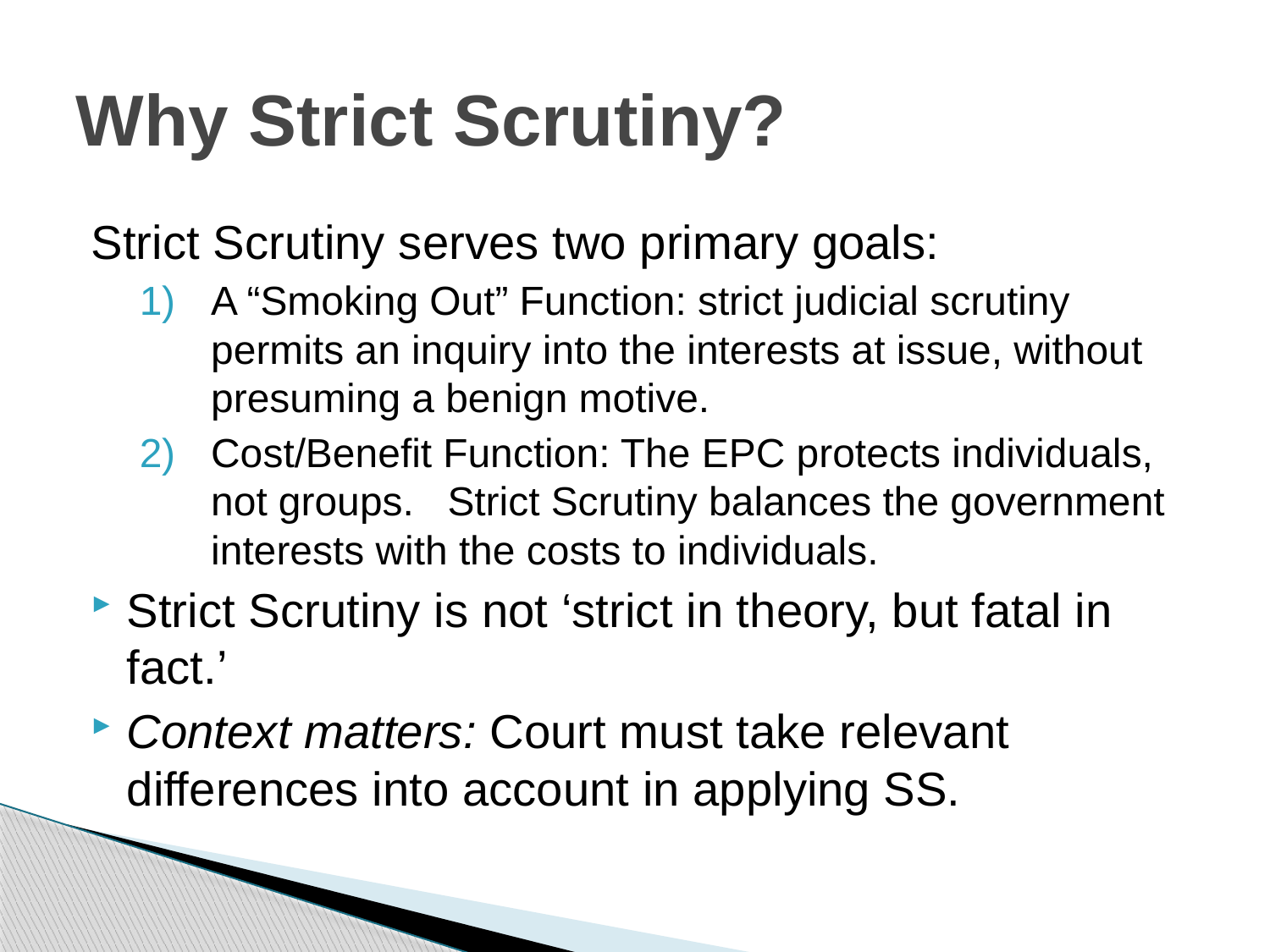

# Why Strict Scrutiny?
Strict Scrutiny serves two primary goals:
A “Smoking Out” Function: strict judicial scrutiny permits an inquiry into the interests at issue, without presuming a benign motive.
Cost/Benefit Function: The EPC protects individuals, not groups.   Strict Scrutiny balances the government interests with the costs to individuals.
Strict Scrutiny is not ‘strict in theory, but fatal in fact.’
Context matters: Court must take relevant differences into account in applying SS.